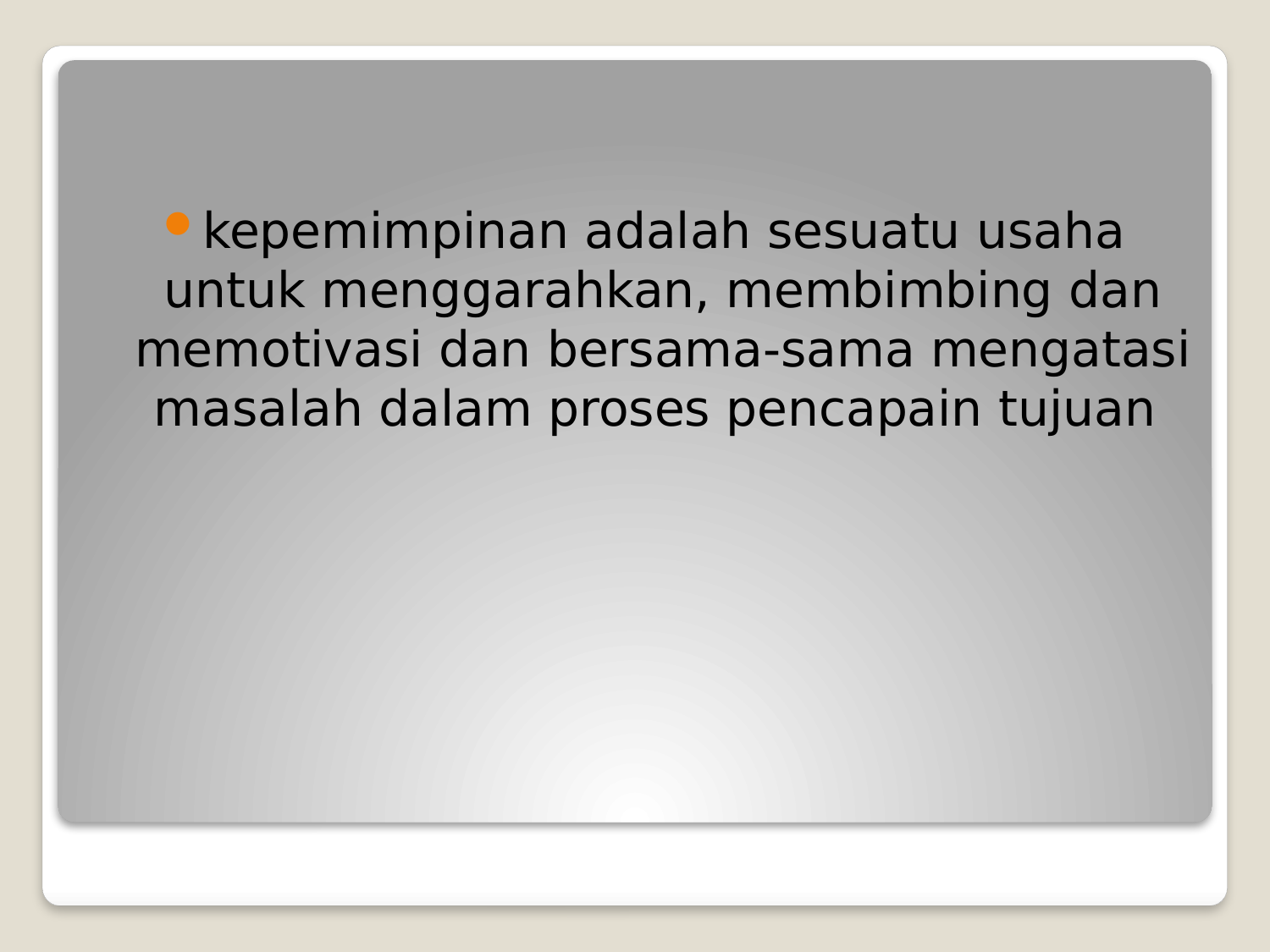

kepemimpinan adalah sesuatu usaha untuk menggarahkan, membimbing dan memotivasi dan bersama-sama mengatasi masalah dalam proses pencapain tujuan
#